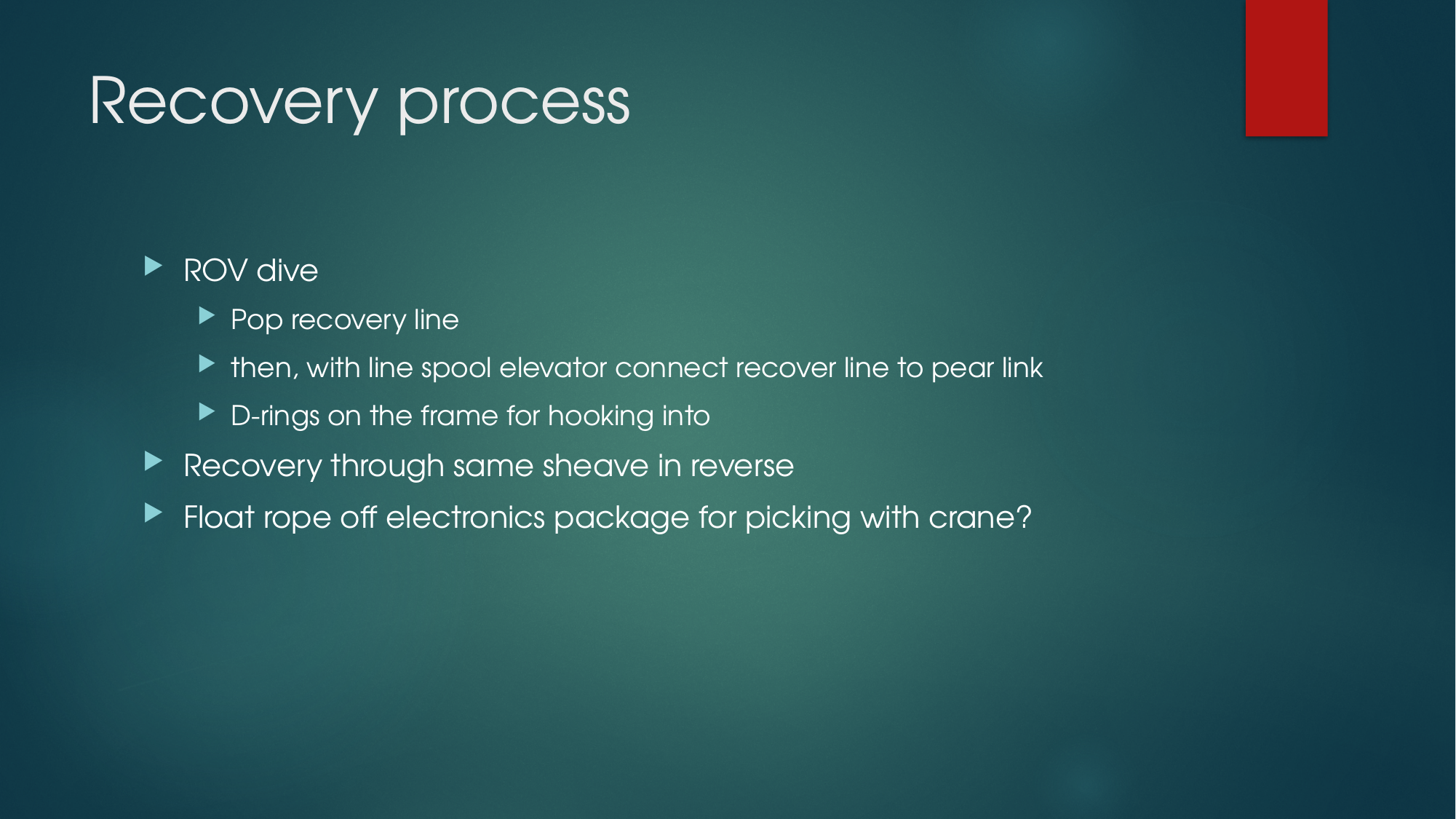

# Recovery process
ROV dive
Pop recovery line
then, with line spool elevator connect recover line to pear link
D-rings on the frame for hooking into
Recovery through same sheave in reverse
Float rope off electronics package for picking with crane?